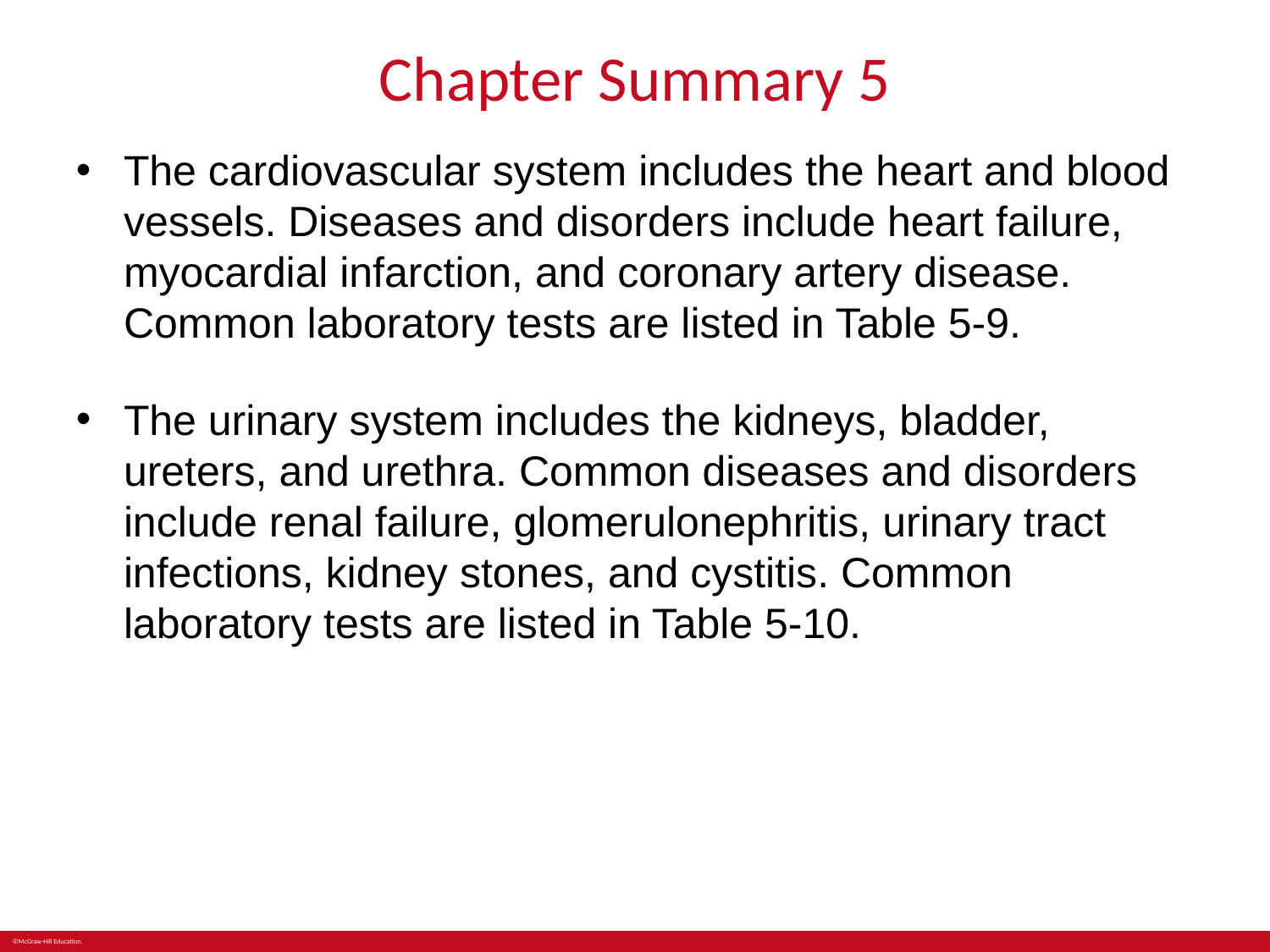

# Chapter Summary 5
The cardiovascular system includes the heart and blood vessels. Diseases and disorders include heart failure, myocardial infarction, and coronary artery disease. Common laboratory tests are listed in Table 5-9.
The urinary system includes the kidneys, bladder, ureters, and urethra. Common diseases and disorders include renal failure, glomerulonephritis, urinary tract infections, kidney stones, and cystitis. Common laboratory tests are listed in Table 5-10.